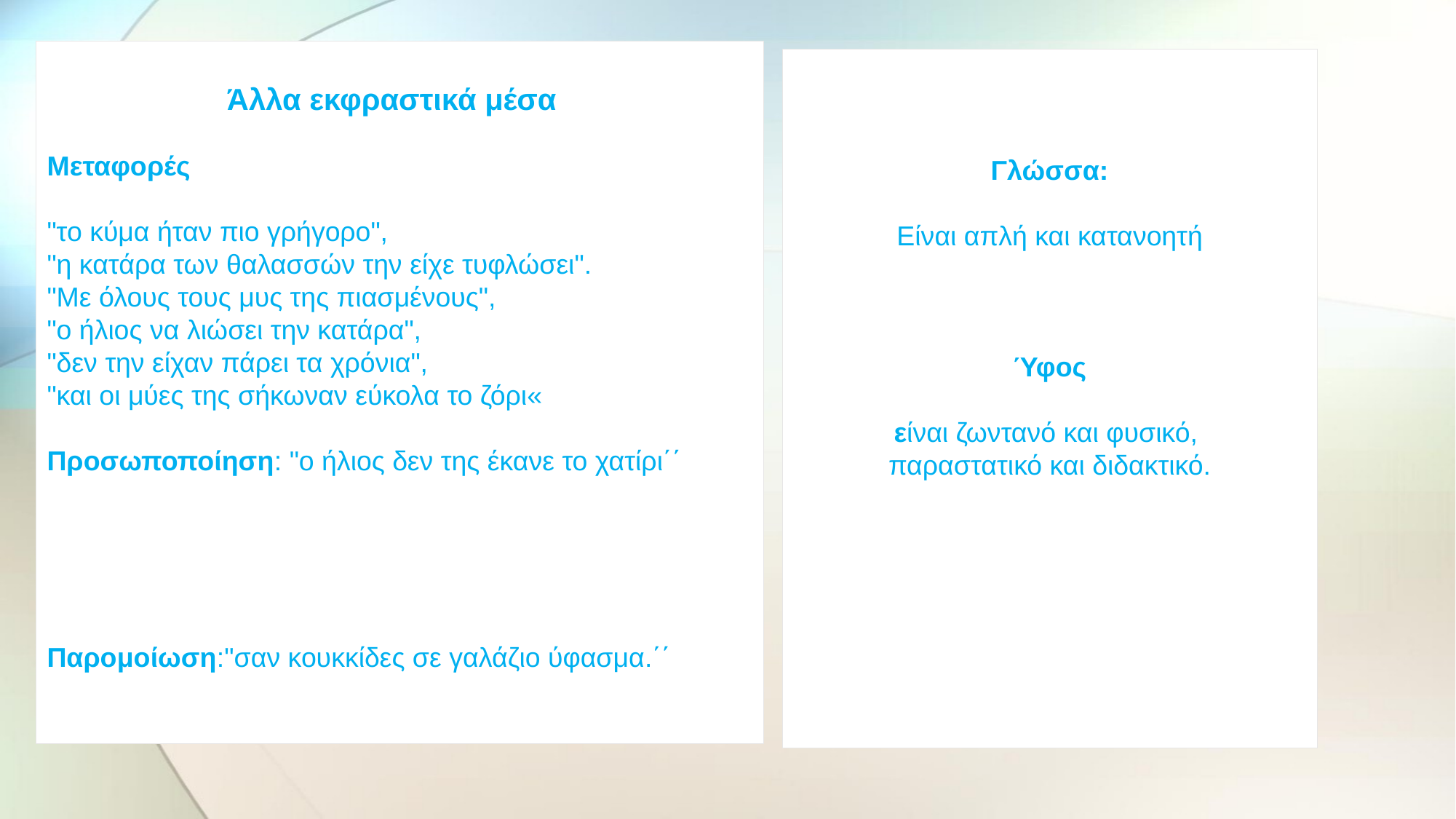

Άλλα εκφραστικά μέσα

Μεταφορές

"το κύμα ήταν πιο γρήγορο",
"η κατάρα των θαλασσών την είχε τυφλώσει".
"Με όλους τους μυς της πιασμένους",
"ο ήλιος να λιώσει την κατάρα",
"δεν την είχαν πάρει τα χρόνια",
"και οι μύες της σήκωναν εύκολα το ζόρι«

Προσωποποίηση: "ο ήλιος δεν της έκανε το χατίρι΄΄

Παρομοίωση:"σαν κουκκίδες σε γαλάζιο ύφασμα.΄΄

Γλώσσα:

Είναι απλή και κατανοητή

Ύφος

είναι ζωντανό και φυσικό,
παραστατικό και διδακτικό.